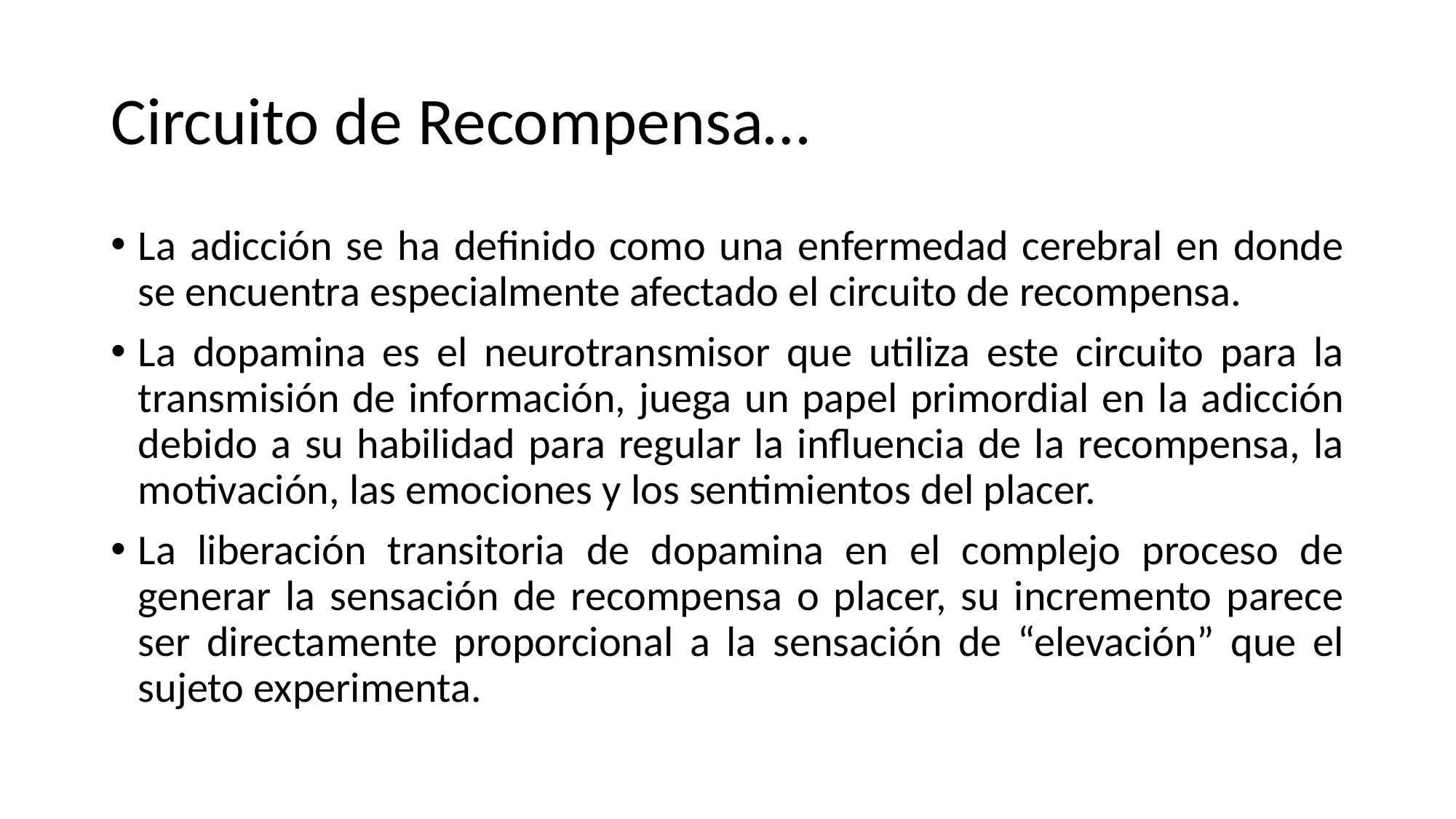

# Circuito de Recompensa…
La adicción se ha definido como una enfermedad cerebral en donde se encuentra especialmente afectado el circuito de recompensa.
La dopamina es el neurotransmisor que utiliza este circuito para la transmisión de información, juega un papel primordial en la adicción debido a su habilidad para regular la influencia de la recompensa, la motivación, las emociones y los sentimientos del placer.
La liberación transitoria de dopamina en el complejo proceso de generar la sensación de recompensa o placer, su incremento parece ser directamente proporcional a la sensación de “elevación” que el sujeto experimenta.